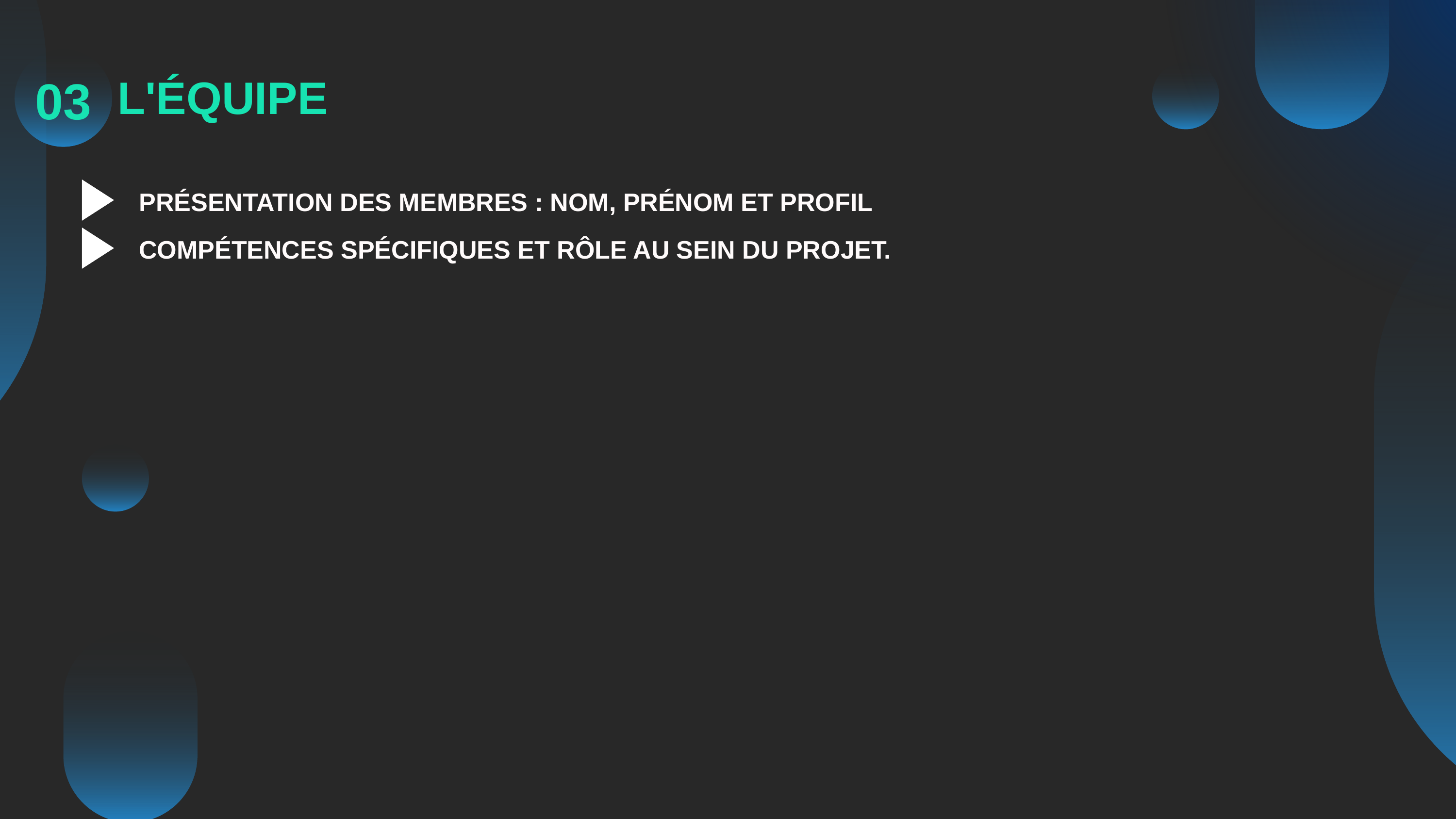

03

L'ÉQUIPE

PRÉSENTATION DES MEMBRES : NOM, PRÉNOM ET PROFIL

COMPÉTENCES SPÉCIFIQUES ET RÔLE AU SEIN DU PROJET.